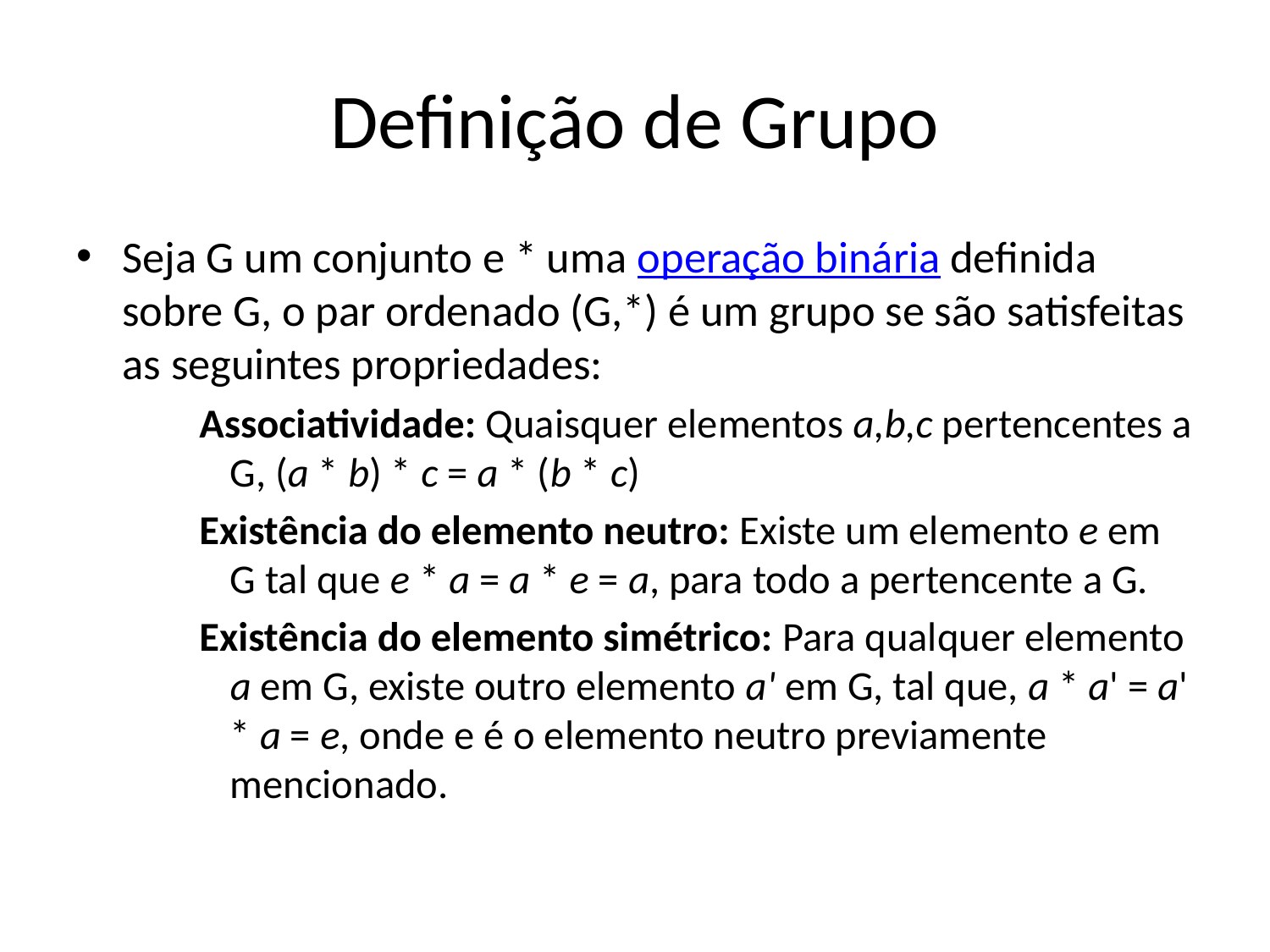

# Definição de Grupo
Seja G um conjunto e * uma operação binária definida sobre G, o par ordenado (G,*) é um grupo se são satisfeitas as seguintes propriedades:
Associatividade: Quaisquer elementos a,b,c pertencentes a G, (a * b) * c = a * (b * c)
Existência do elemento neutro: Existe um elemento e em G tal que e * a = a * e = a, para todo a pertencente a G.
Existência do elemento simétrico: Para qualquer elemento a em G, existe outro elemento a' em G, tal que, a * a' = a' * a = e, onde e é o elemento neutro previamente mencionado.